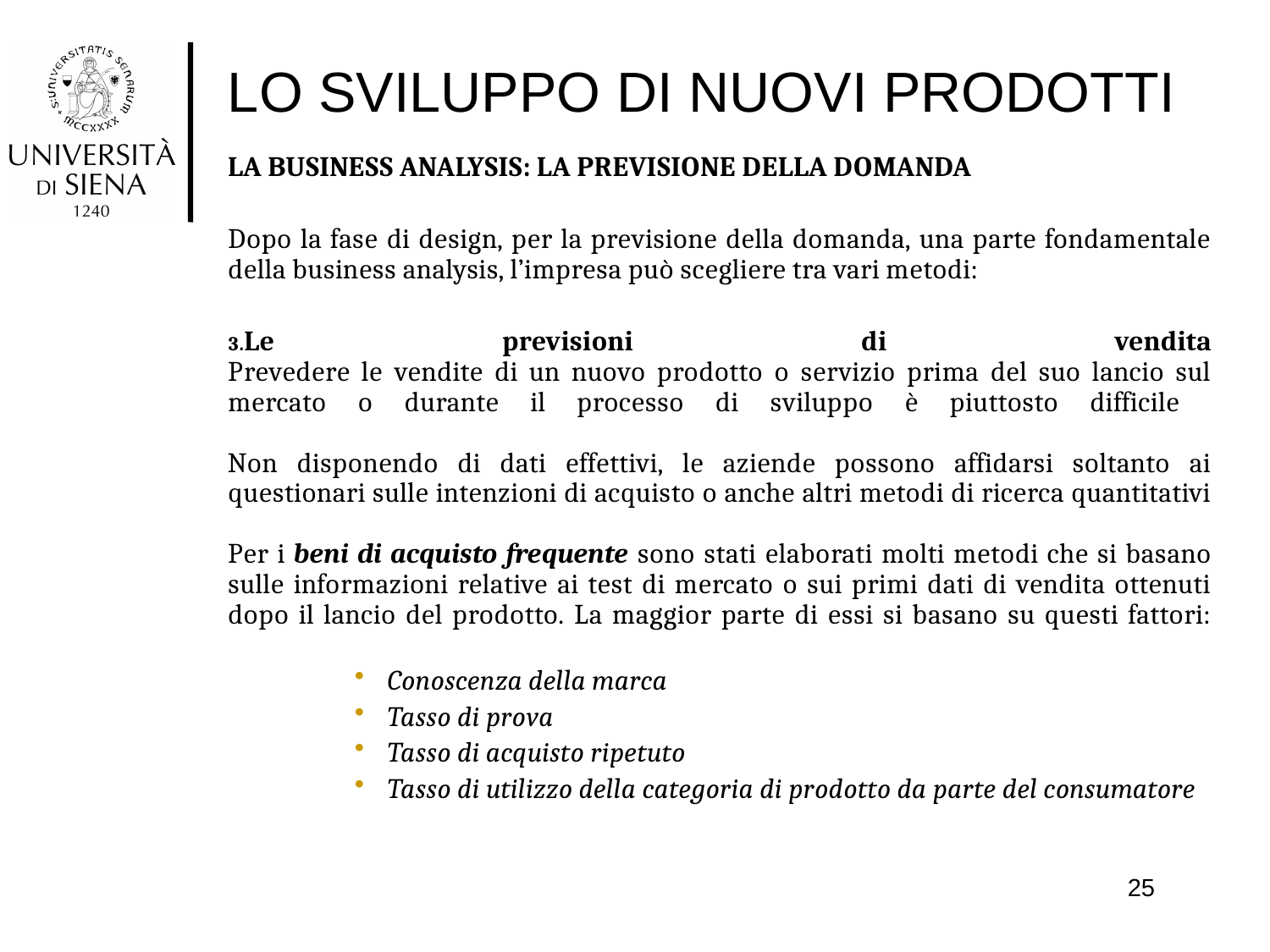

# LO SVILUPPO DI NUOVI PRODOTTI
LA BUSINESS ANALYSIS: LA PREVISIONE DELLA DOMANDA

Dopo la fase di design, per la previsione della domanda, una parte fondamentale della business analysis, l’impresa può scegliere tra vari metodi:

Le previsioni di vendita
Prevedere le vendite di un nuovo prodotto o servizio prima del suo lancio sul mercato o durante il processo di sviluppo è piuttosto difficile
Non disponendo di dati effettivi, le aziende possono affidarsi soltanto ai questionari sulle intenzioni di acquisto o anche altri metodi di ricerca quantitativi
Per i beni di acquisto frequente sono stati elaborati molti metodi che si basano sulle informazioni relative ai test di mercato o sui primi dati di vendita ottenuti dopo il lancio del prodotto. La maggior parte di essi si basano su questi fattori:
Conoscenza della marca
Tasso di prova
Tasso di acquisto ripetuto
Tasso di utilizzo della categoria di prodotto da parte del consumatore

25